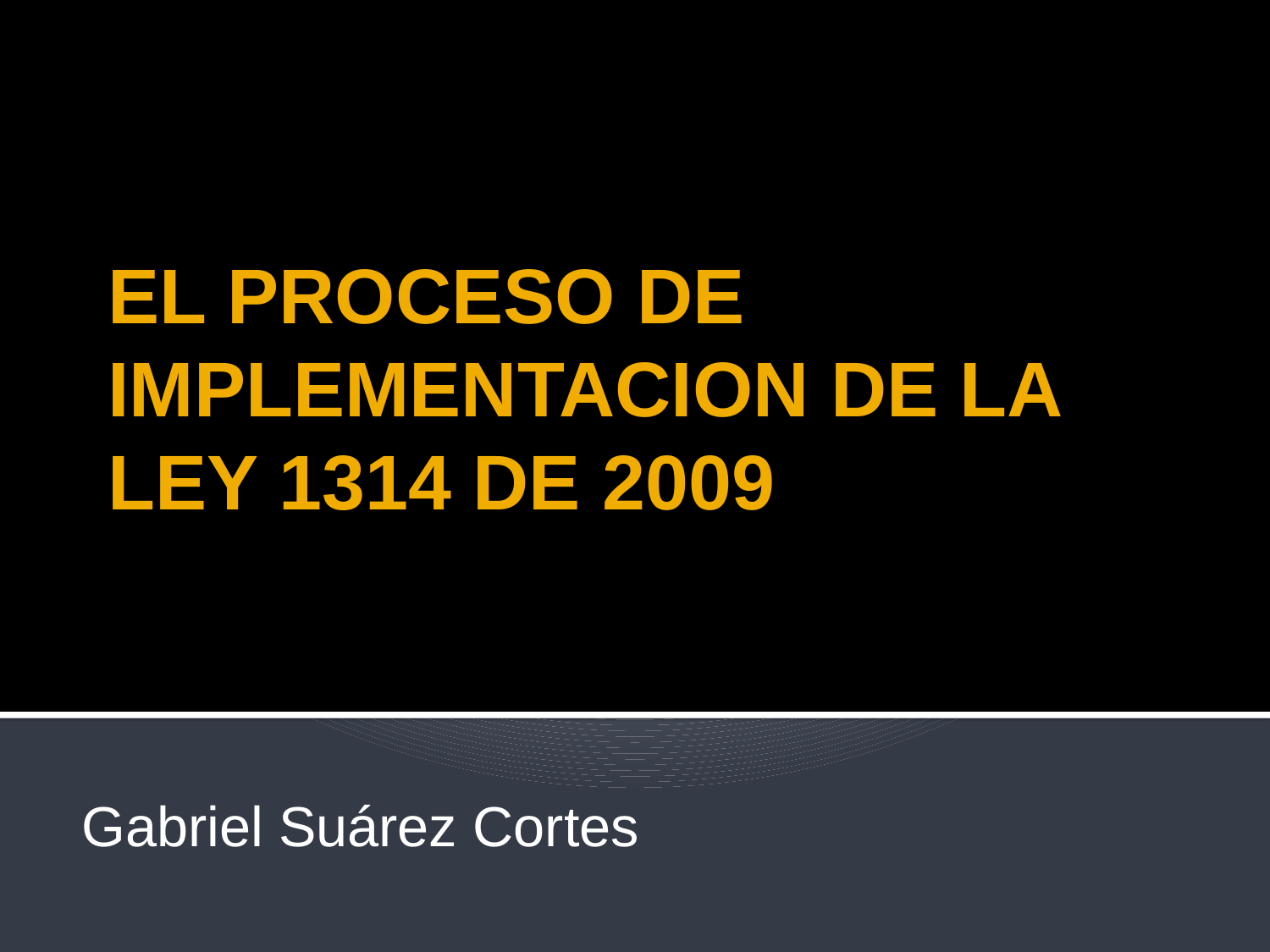

# EL PROCESO DE IMPLEMENTACION DE LA LEY 1314 DE 2009
Gabriel Suárez Cortes